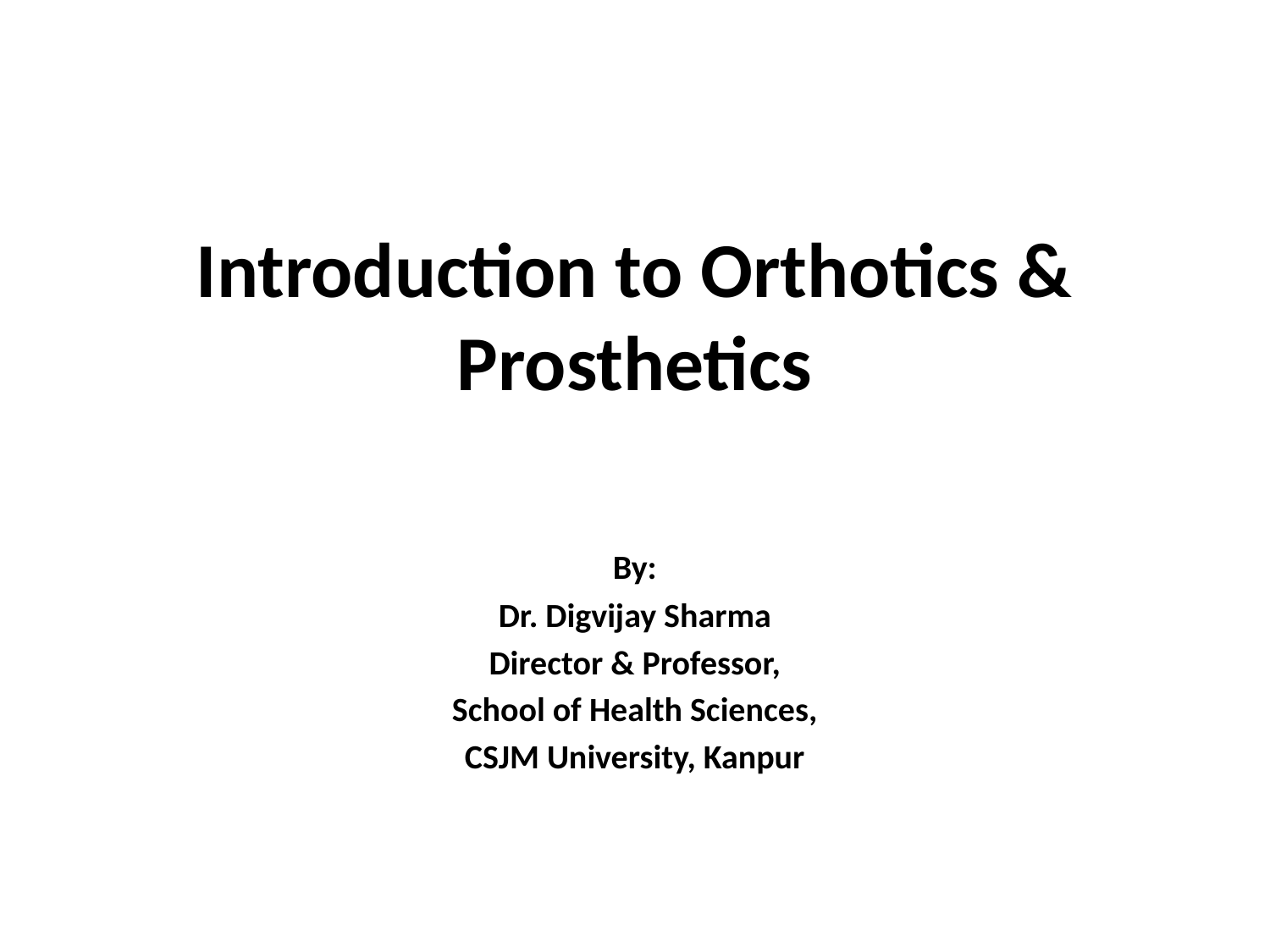

# Introduction to Orthotics & Prosthetics
By:
Dr. Digvijay Sharma
Director & Professor,
School of Health Sciences,
CSJM University, Kanpur